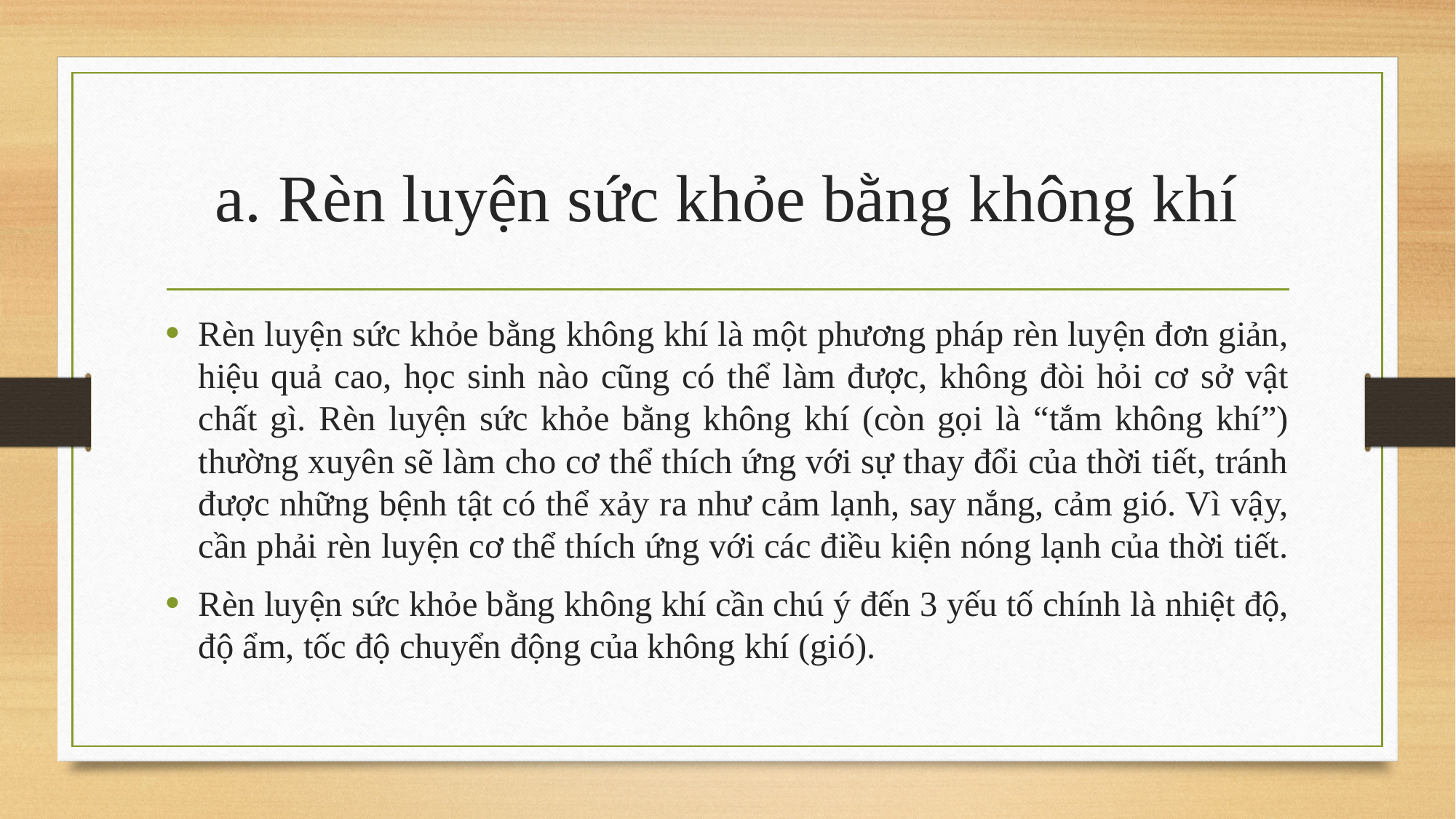

# a. Rèn luyện sức khỏe bằng không khí
Rèn luyện sức khỏe bằng không khí là một phương pháp rèn luyện đơn giản, hiệu quả cao, học sinh nào cũng có thể làm được, không đòi hỏi cơ sở vật chất gì. Rèn luyện sức khỏe bằng không khí (còn gọi là “tắm không khí”) thường xuyên sẽ làm cho cơ thể thích ứng với sự thay đổi của thời tiết, tránh được những bệnh tật có thể xảy ra như cảm lạnh, say nắng, cảm gió. Vì vậy, cần phải rèn luyện cơ thể thích ứng với các điều kiện nóng lạnh của thời tiết.
Rèn luyện sức khỏe bằng không khí cần chú ý đến 3 yếu tố chính là nhiệt độ, độ ẩm, tốc độ chuyển động của không khí (gió).